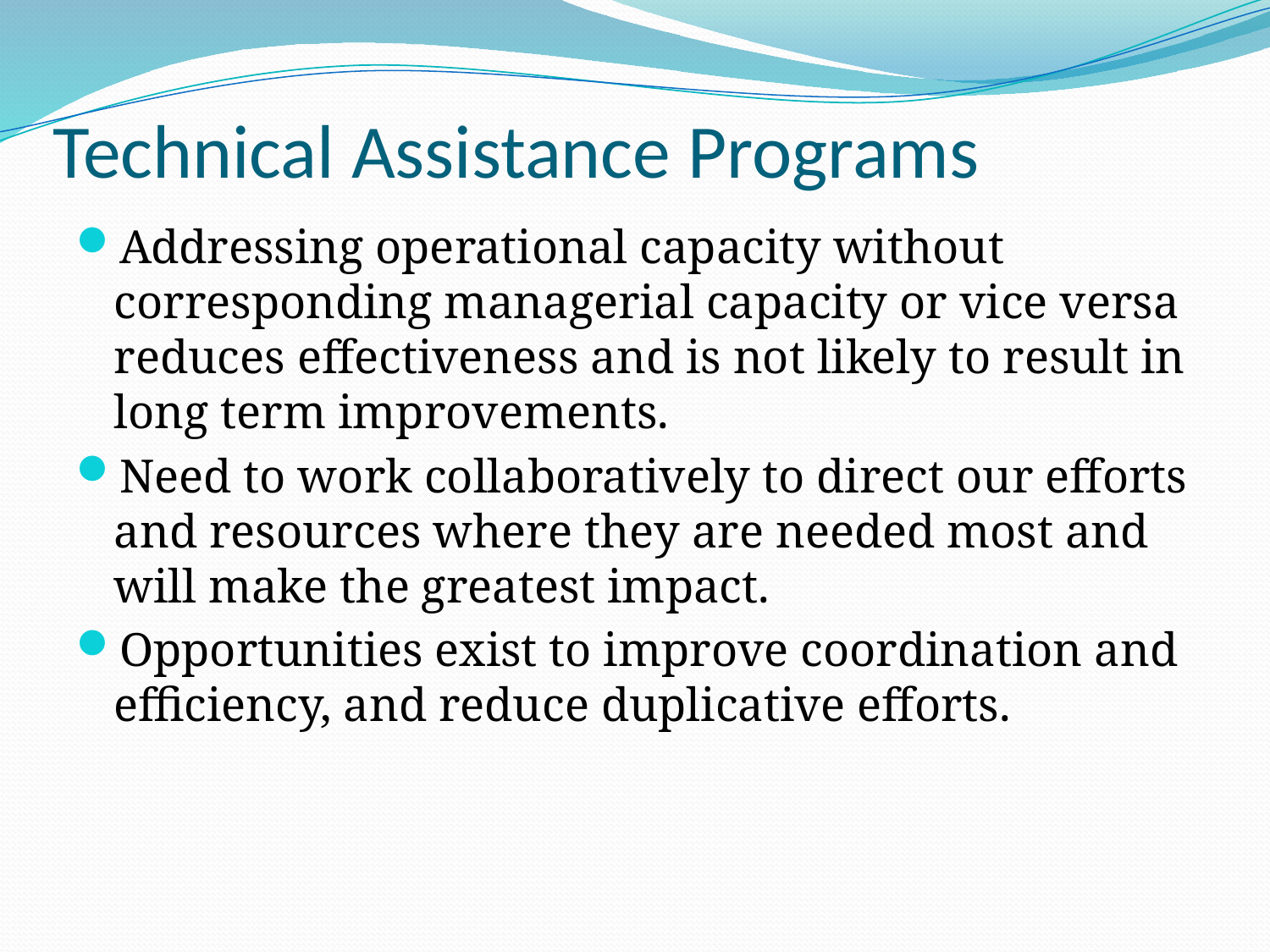

# Technical Assistance Programs
Addressing operational capacity without corresponding managerial capacity or vice versa reduces effectiveness and is not likely to result in long term improvements.
Need to work collaboratively to direct our efforts and resources where they are needed most and will make the greatest impact.
Opportunities exist to improve coordination and efficiency, and reduce duplicative efforts.